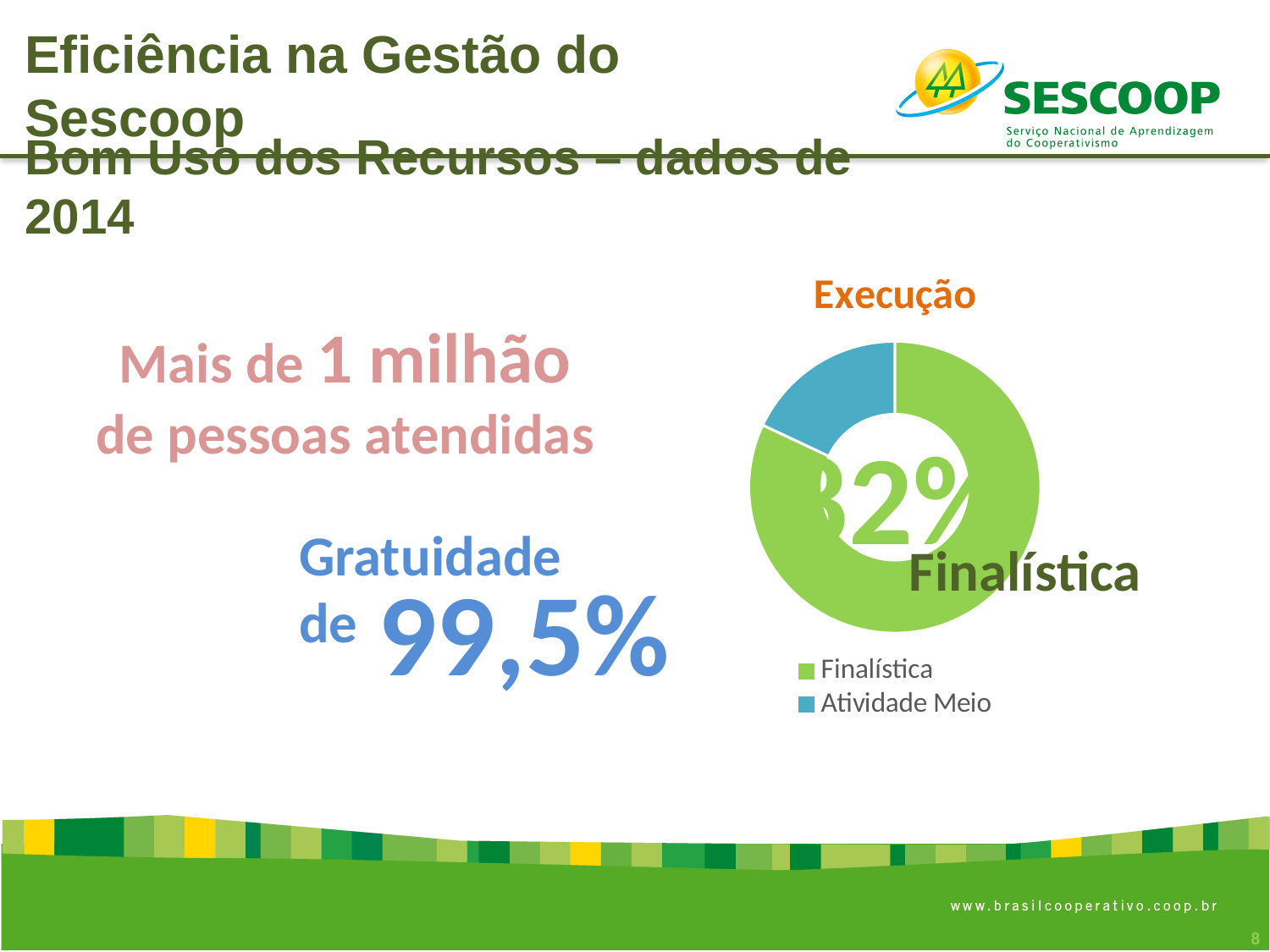

Eficiência na Gestão do Sescoop
Bom Uso dos Recursos – dados de 2014

### Chart: Execução

| Category |  |
|---|---|
| Finalística | 0.82 |
| Atividade Meio | 0.18 |
82%
Finalística
Mais de 1 milhão de pessoas atendidas
Gratuidade de
99,5%
8